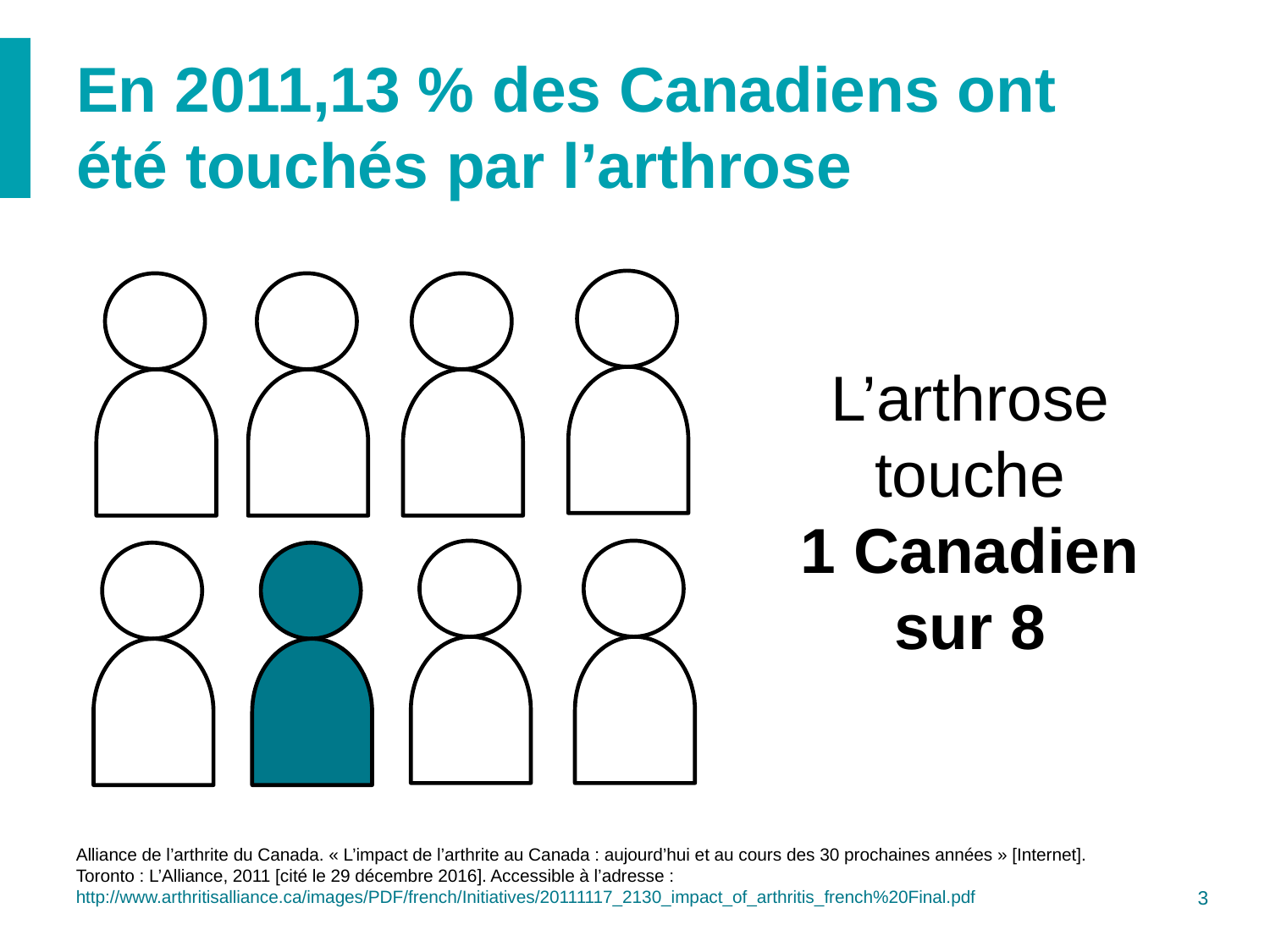

# En 2011,13 % des Canadiens ont été touchés par l’arthrose

L’arthrose touche 1 Canadien sur 8

Alliance de l’arthrite du Canada. « L’impact de l’arthrite au Canada : aujourd’hui et au cours des 30 prochaines années » [Internet]. Toronto : L’Alliance, 2011 [cité le 29 décembre 2016]. Accessible à l’adresse : http://www.arthritisalliance.ca/images/PDF/french/Initiatives/20111117_2130_impact_of_arthritis_french%20Final.pdf